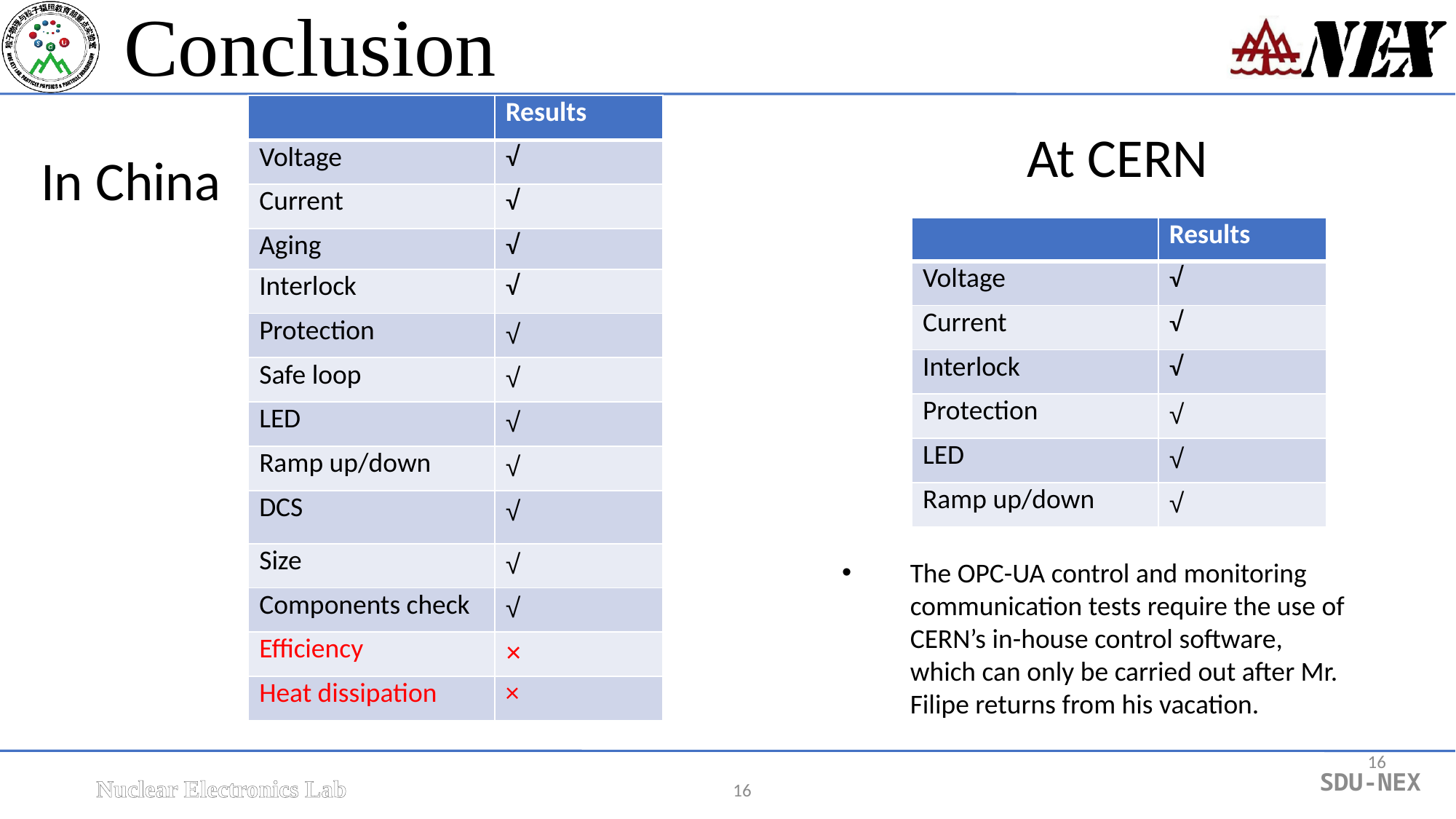

Conclusion
|  | Results |
| --- | --- |
| Voltage | √ |
| Current | √ |
| Aging | √ |
| Interlock | √ |
| Protection | √ |
| Safe loop | √ |
| LED | √ |
| Ramp up/down | √ |
| DCS | √ |
| Size | √ |
| Components check | √ |
| Efficiency | × |
| Heat dissipation | × |
At CERN
In China
|  | Results |
| --- | --- |
| Voltage | √ |
| Current | √ |
| Interlock | √ |
| Protection | √ |
| LED | √ |
| Ramp up/down | √ |
The OPC-UA control and monitoring communication tests require the use of CERN’s in-house control software, which can only be carried out after Mr. Filipe returns from his vacation.
16
16